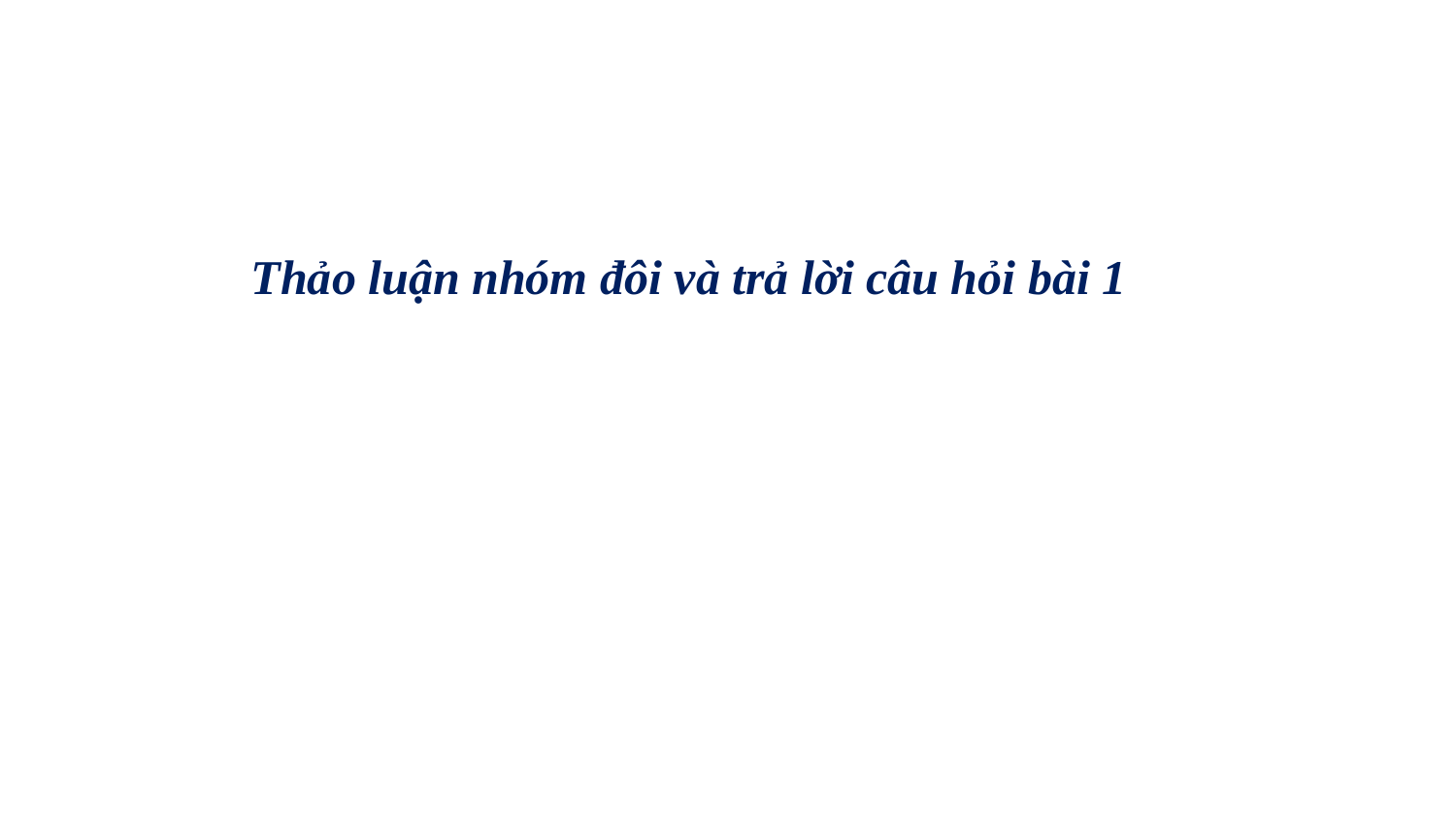

Thảo luận nhóm đôi và trả lời câu hỏi bài 1